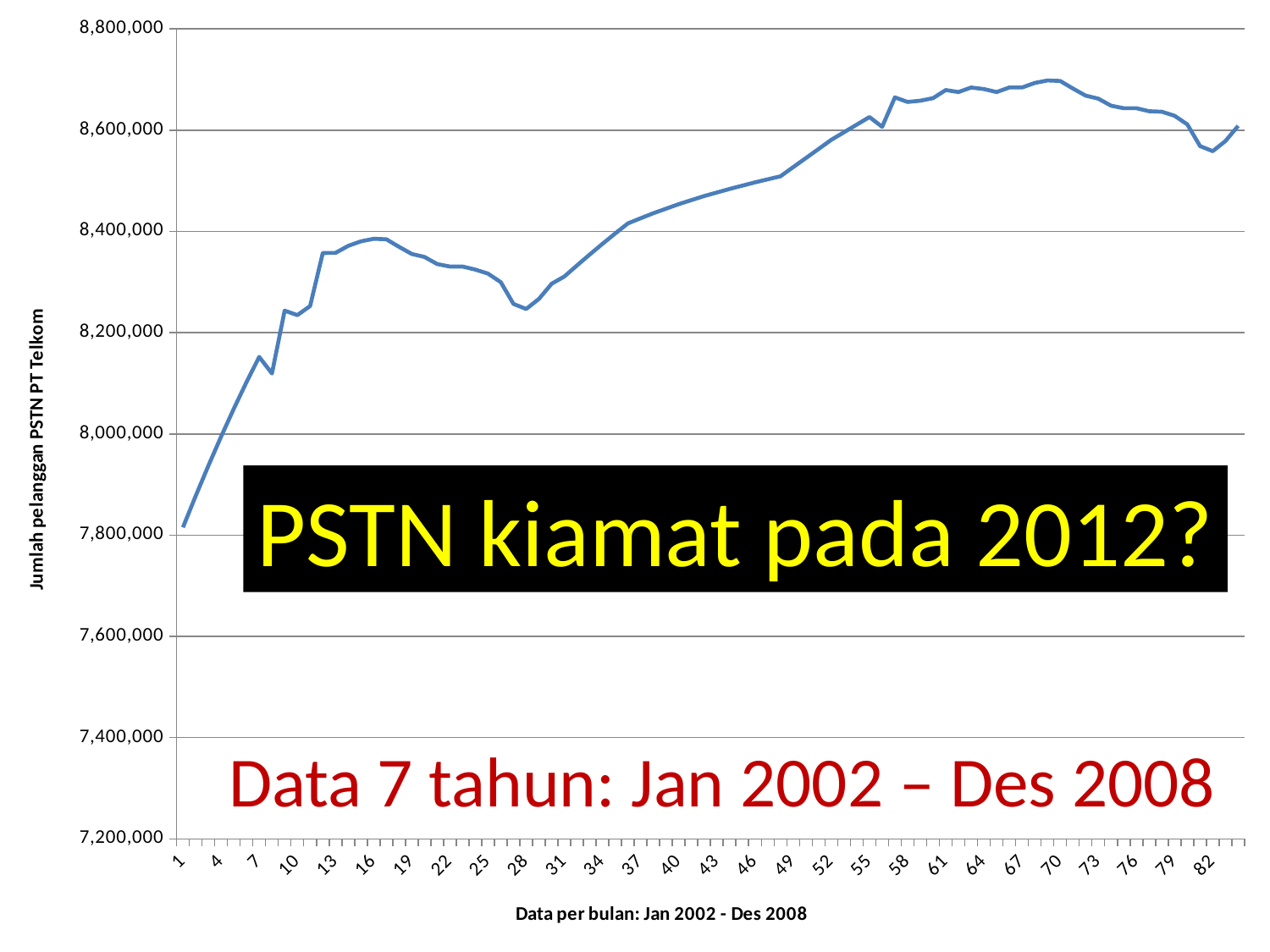

### Chart

| Category |  |
|---|---|
PSTN kiamat pada 2012?
Data 7 tahun: Jan 2002 – Des 2008